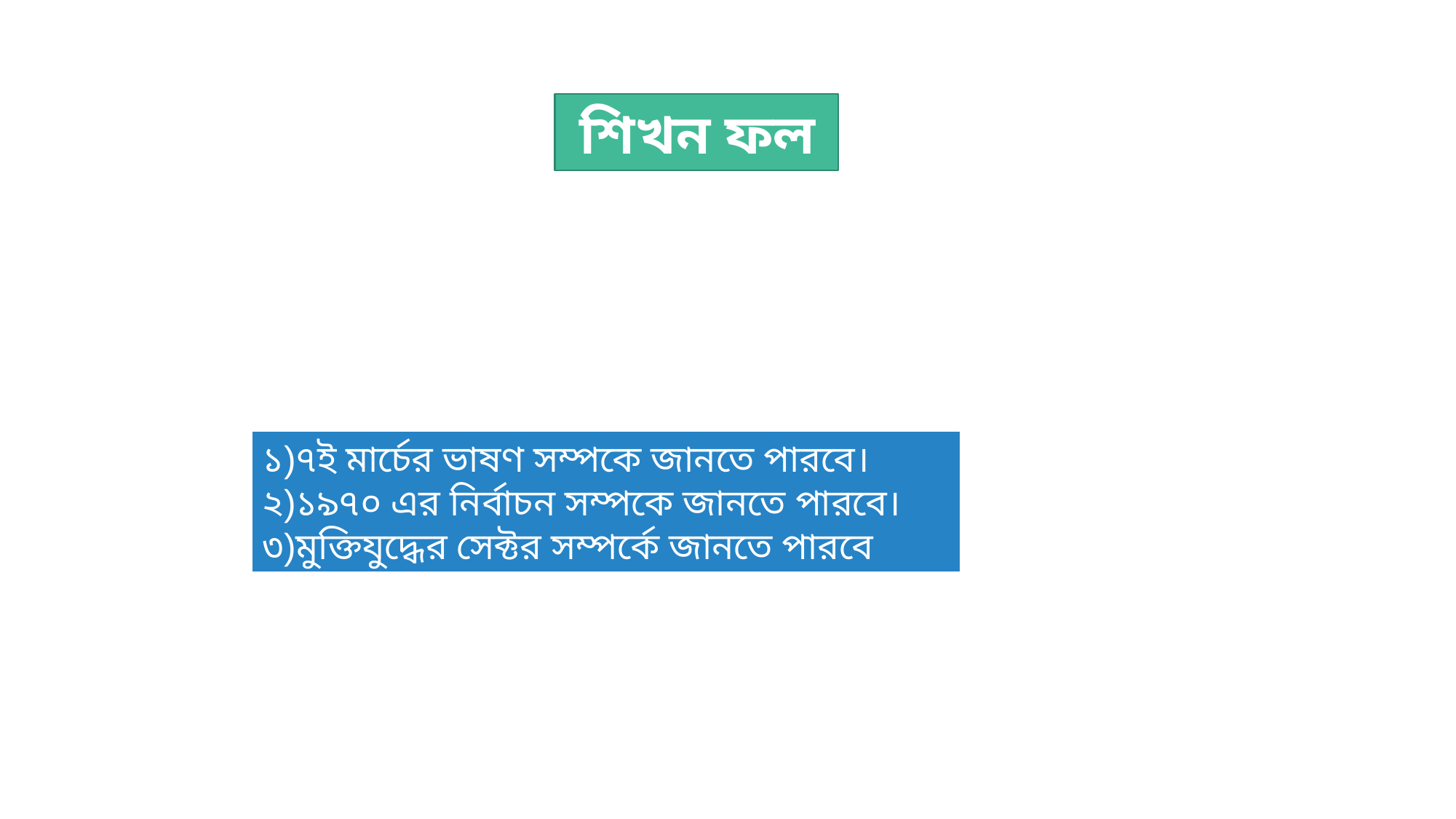

শিখন ফল
১)৭ই মার্চের ভাষণ সম্পকে জানতে পারবে।
২)১৯৭০ এর নির্বাচন সম্পকে জানতে পারবে।
৩)মুক্তিযুদ্ধের সেক্টর সম্পর্কে জানতে পারবে